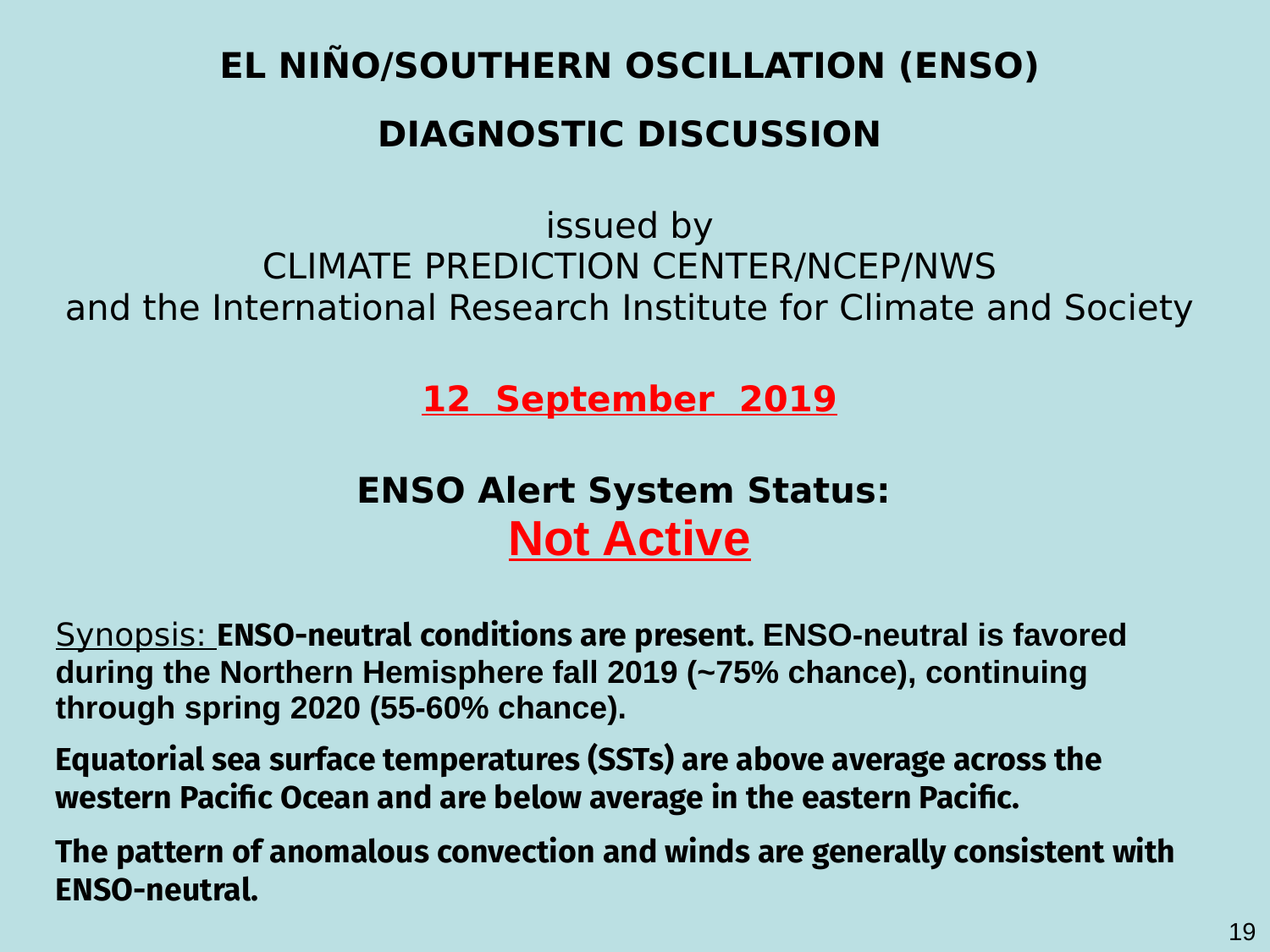

| EL NIÑO/SOUTHERN OSCILLATION (ENSO) |
| --- |
| DIAGNOSTIC DISCUSSION |
| issued by CLIMATE PREDICTION CENTER/NCEP/NWS and the International Research Institute for Climate and Society |
| 12 September 2019 |
|  |
| ENSO Alert System Status:  Not Active |
|  |
| Synopsis: ENSO-neutral conditions are present. ENSO-neutral is favored during the Northern Hemisphere fall 2019 (~75% chance), continuing through spring 2020 (55-60% chance). Equatorial sea surface temperatures (SSTs) are above average across the western Pacific Ocean and are below average in the eastern Pacific. The pattern of anomalous convection and winds are generally consistent with ENSO-neutral. |
19